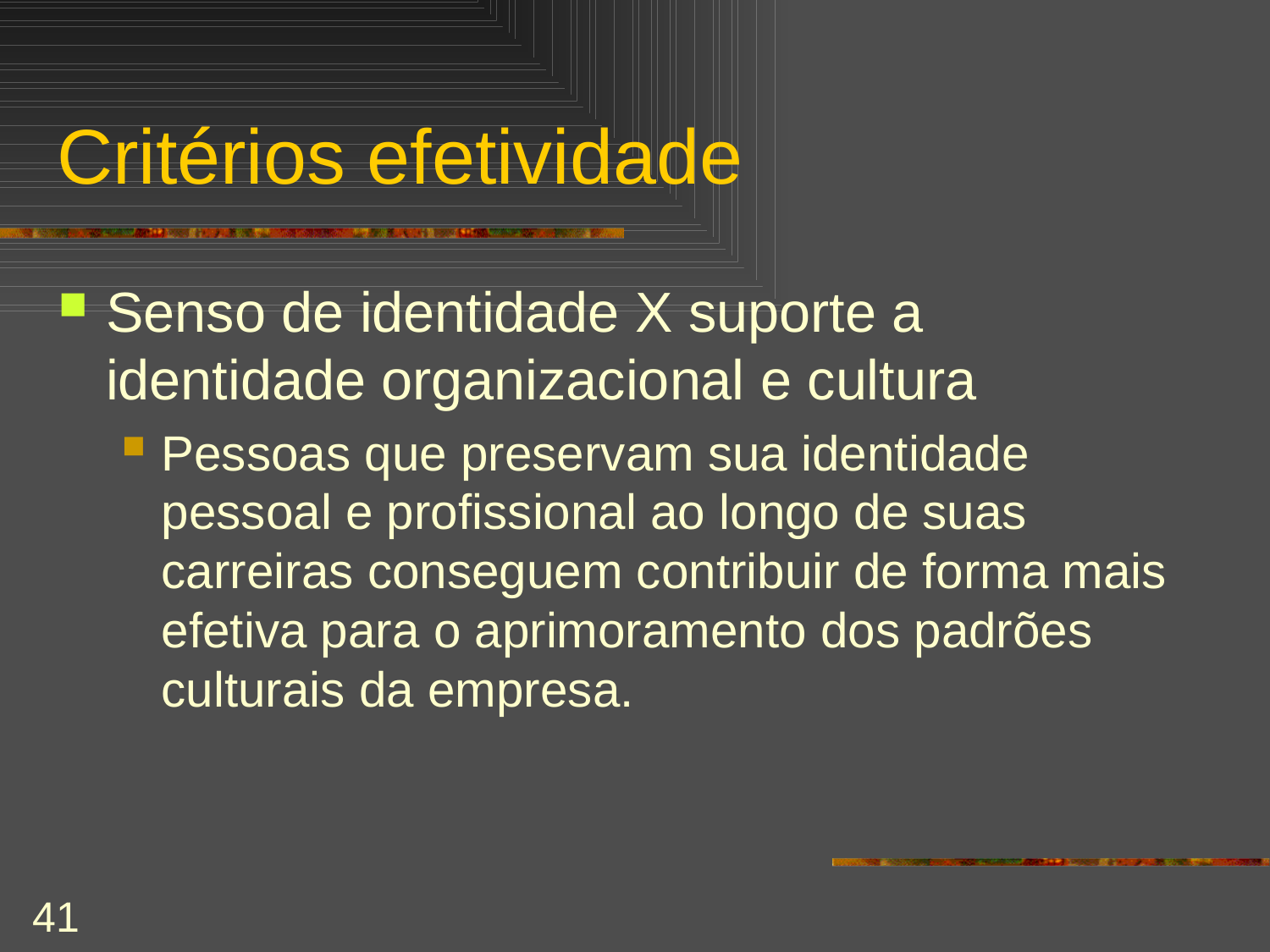

# Critérios efetividade
Senso de identidade X suporte a identidade organizacional e cultura
Pessoas que preservam sua identidade pessoal e profissional ao longo de suas carreiras conseguem contribuir de forma mais efetiva para o aprimoramento dos padrões culturais da empresa.
41